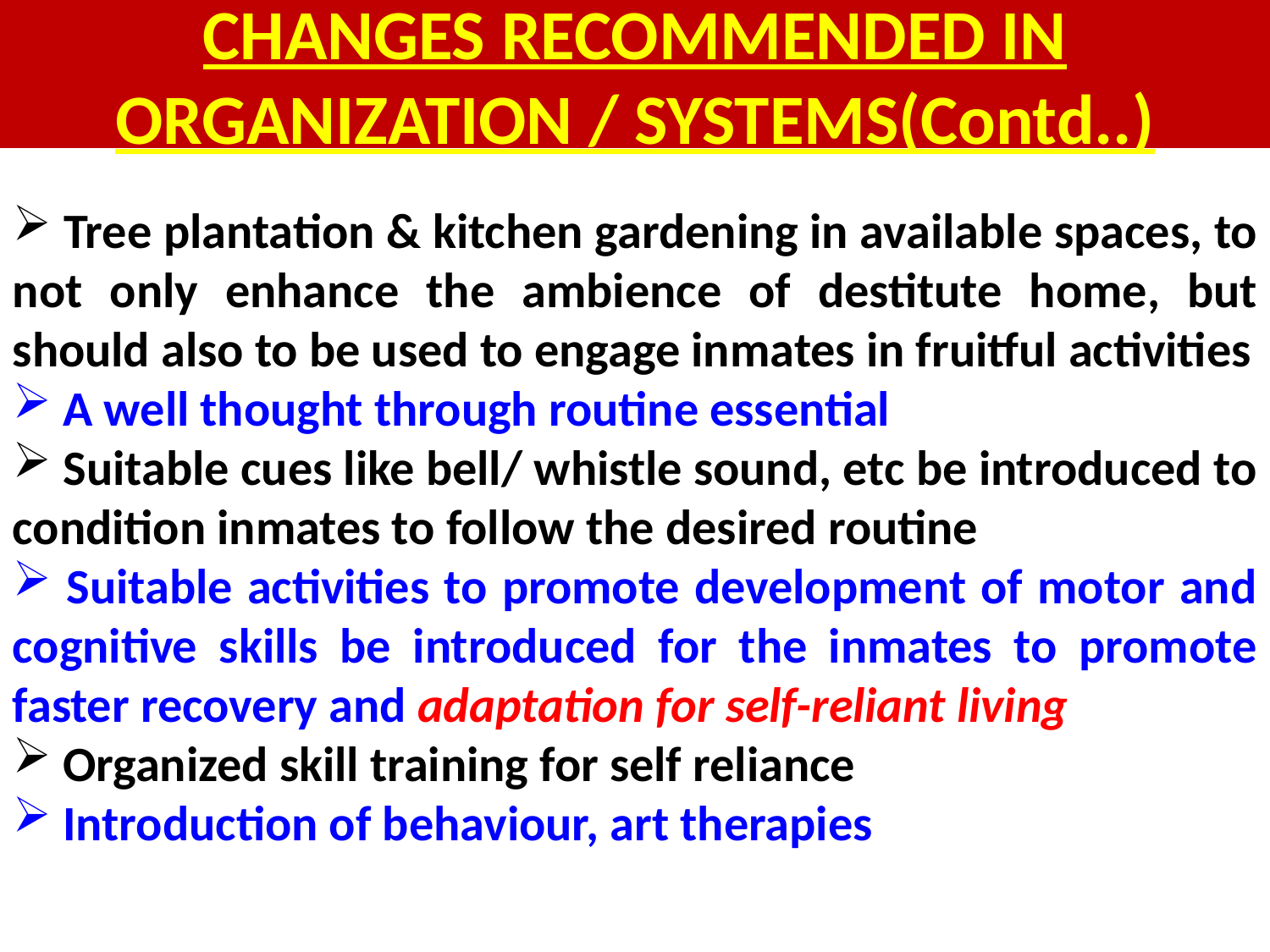

# CHANGES RECOMMENDED IN ORGANIZATION / SYSTEMS(Contd..)
 Tree plantation & kitchen gardening in available spaces, to not only enhance the ambience of destitute home, but should also to be used to engage inmates in fruitful activities
 A well thought through routine essential
 Suitable cues like bell/ whistle sound, etc be introduced to condition inmates to follow the desired routine
 Suitable activities to promote development of motor and cognitive skills be introduced for the inmates to promote faster recovery and adaptation for self-reliant living
 Organized skill training for self reliance
 Introduction of behaviour, art therapies